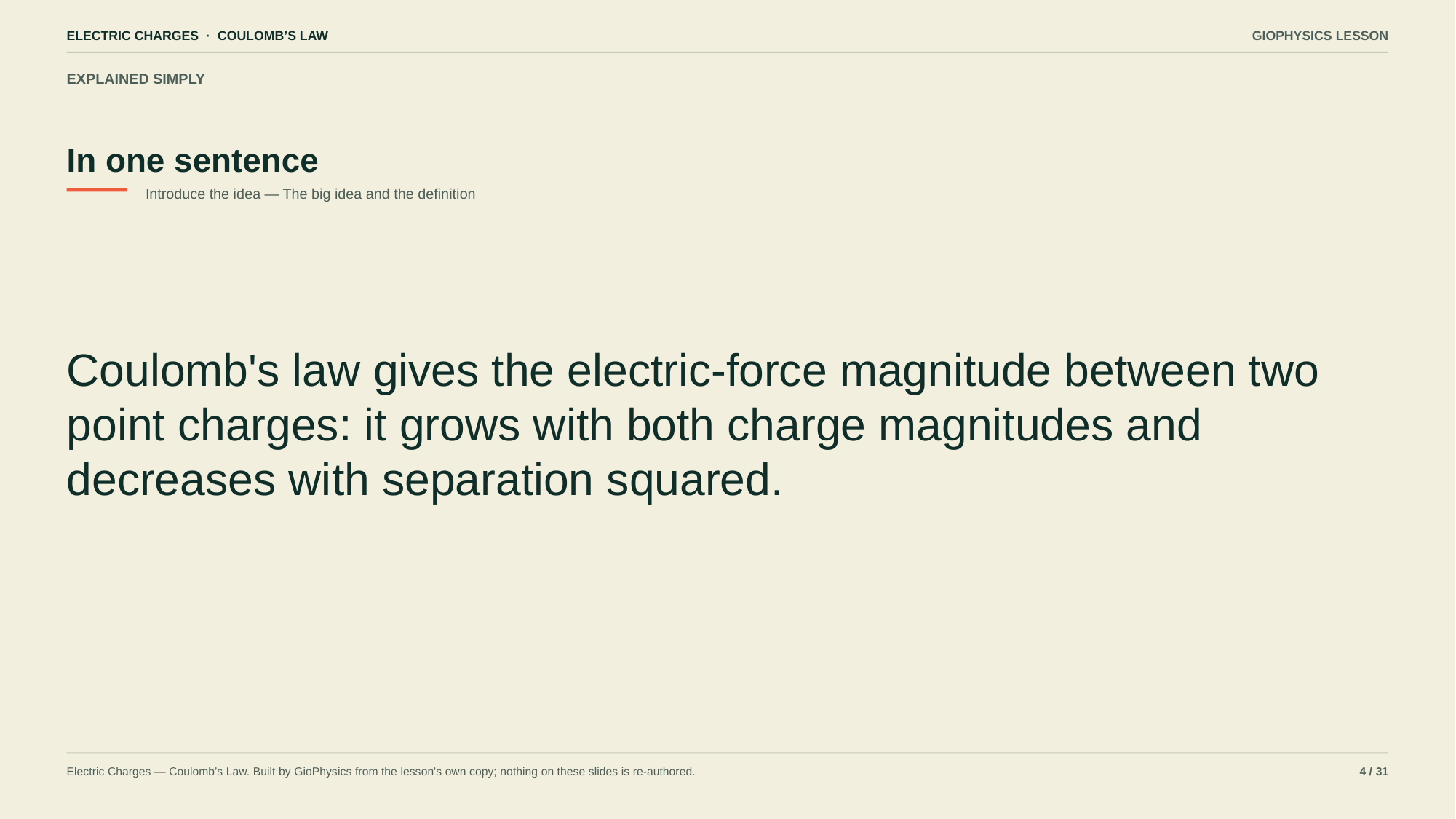

ELECTRIC CHARGES  ·  COULOMB’S LAW
GIOPHYSICS LESSON

EXPLAINED SIMPLY
In one sentence
Introduce the idea — The big idea and the definition

Coulomb's law gives the electric-force magnitude between two point charges: it grows with both charge magnitudes and decreases with separation squared.

Electric Charges — Coulomb’s Law. Built by GioPhysics from the lesson's own copy; nothing on these slides is re-authored.
4 / 31